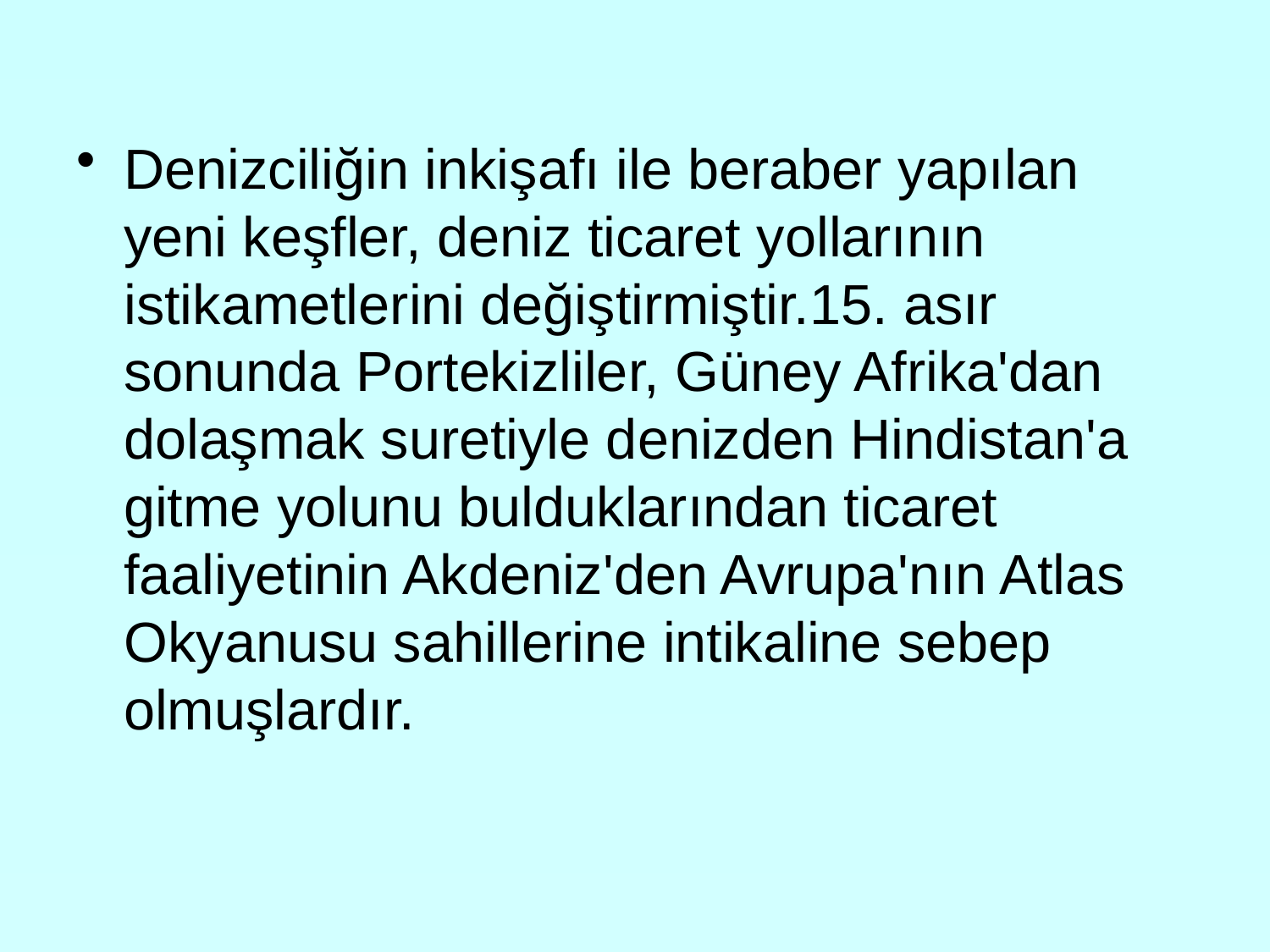

Denizciliğin inkişafı ile beraber yapılan yeni keşfler, deniz ticaret yollarının istikametlerini değiştirmiştir.15. asır sonunda Portekizliler, Güney Afrika'dan dolaşmak suretiyle denizden Hindistan'a gitme yolunu bulduklarından ticaret faaliyetinin Akdeniz'den Avrupa'nın Atlas Okyanusu sahillerine intikaline sebep olmuşlardır.